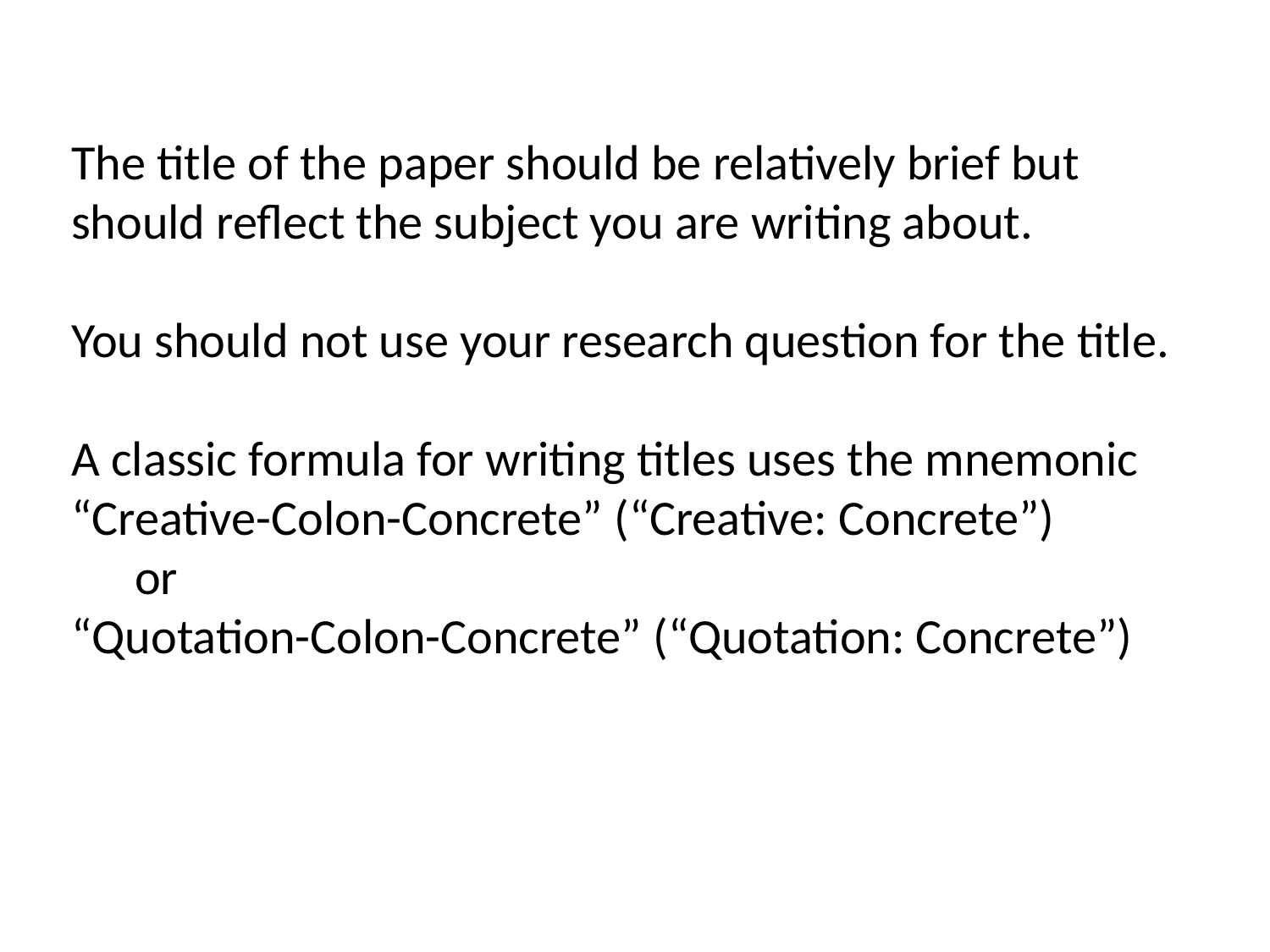

The title of the paper should be relatively brief but should reflect the subject you are writing about.

You should not use your research question for the title.

A classic formula for writing titles uses the mnemonic
“Creative-Colon-Concrete” (“Creative: Concrete”)
or
“Quotation-Colon-Concrete” (“Quotation: Concrete”)